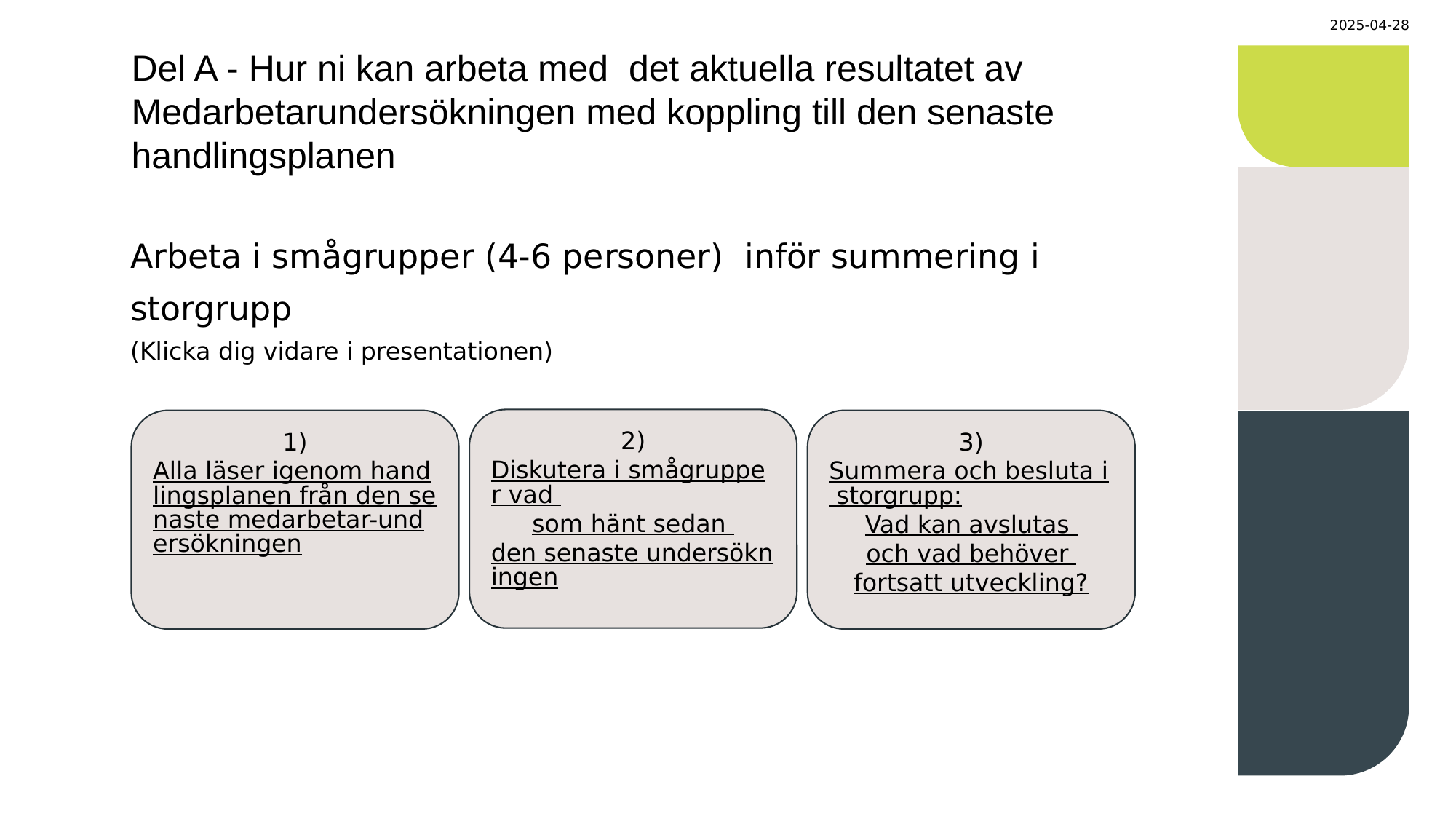

2025-04-28
# Del A - Hur ni kan arbeta med  det aktuella resultatet av Medarbetarundersökningen med koppling till den senaste handlingsplanen
Arbeta i smågrupper (4-6 personer)  inför summering i storgrupp
(Klicka dig vidare i presentationen)

2)
Diskutera i smågrupper vad
som hänt sedan
den senaste undersökningen

1)
Alla läser igenom handlingsplanen från den senaste medarbetar-undersökningen

3)
Summera och besluta i storgrupp:
Vad kan avslutas
och vad behöver
fortsatt utveckling?